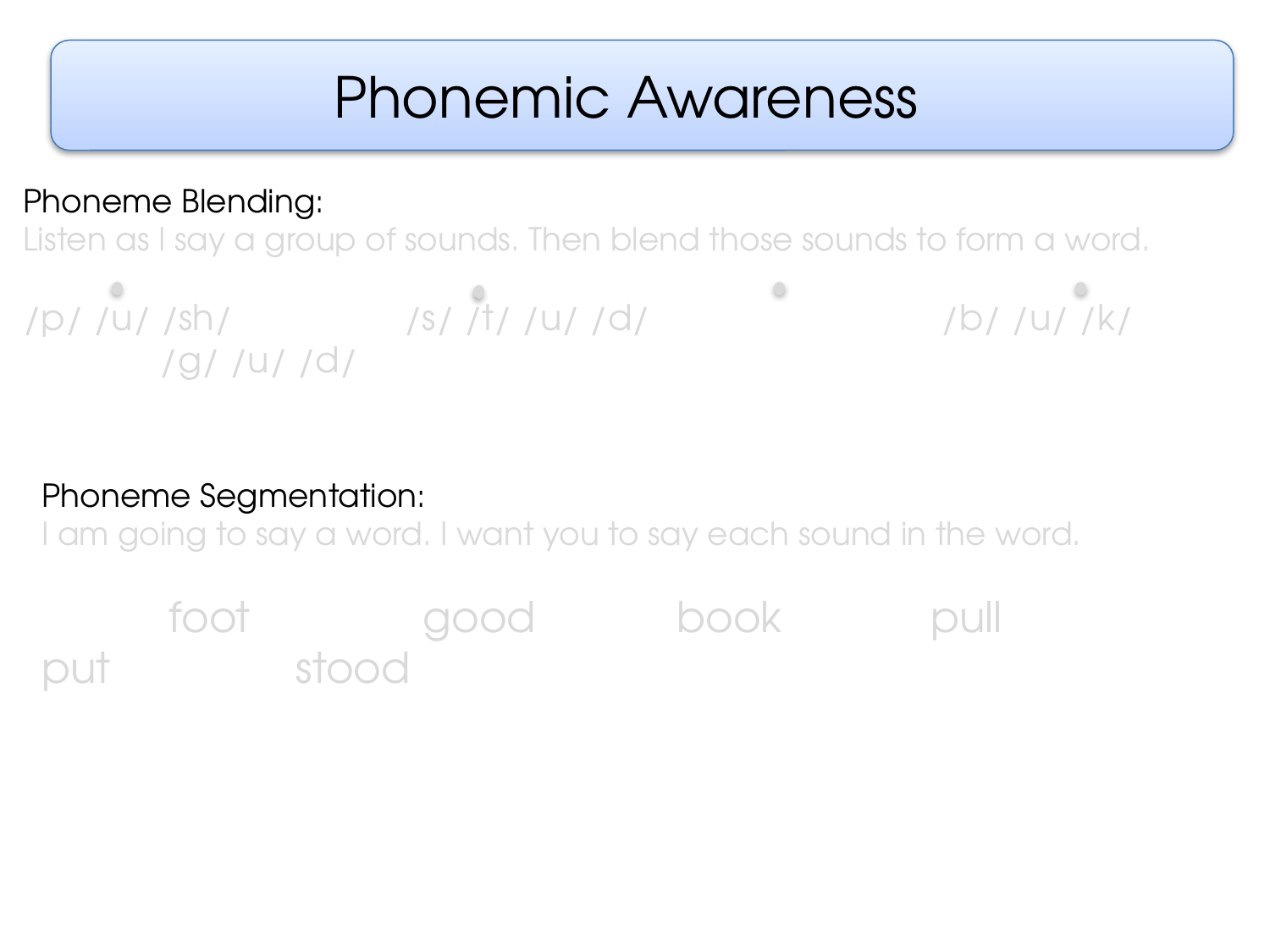

Phonemic Awareness
Phoneme Blending:
Listen as I say a group of sounds. Then blend those sounds to form a word.

/p/ /u/ /sh/    		/s/ /t/ /u/ /d/ 		   /b/ /u/ /k/  	 	 /g/ /u/ /d/

Phoneme Segmentation:
I am going to say a word. I want you to say each sound in the word.

	foot		good		book		pull		put		stood